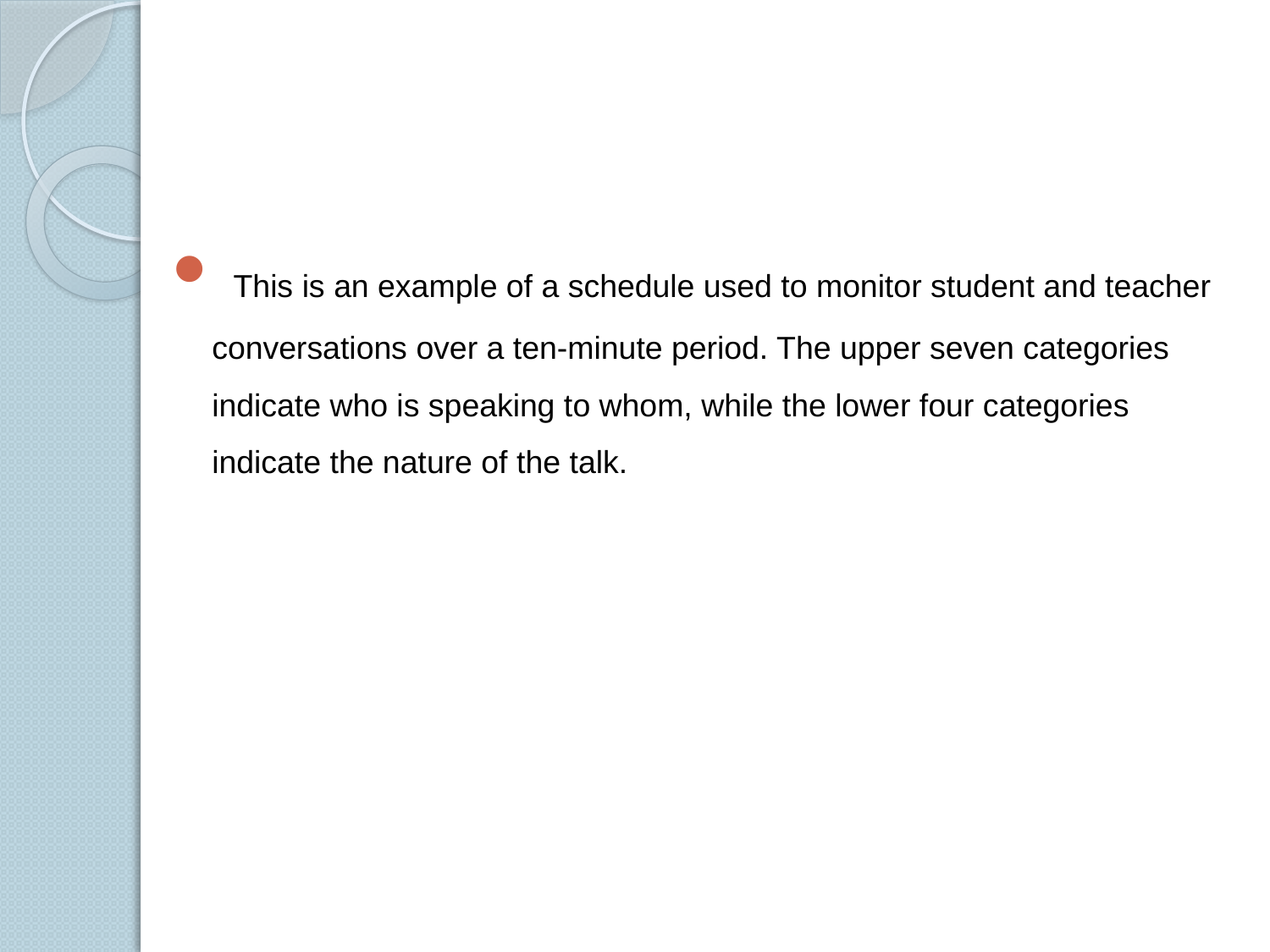

#
 This is an example of a schedule used to monitor student and teacher conversations over a ten-minute period. The upper seven categories indicate who is speaking to whom, while the lower four categories indicate the nature of the talk.